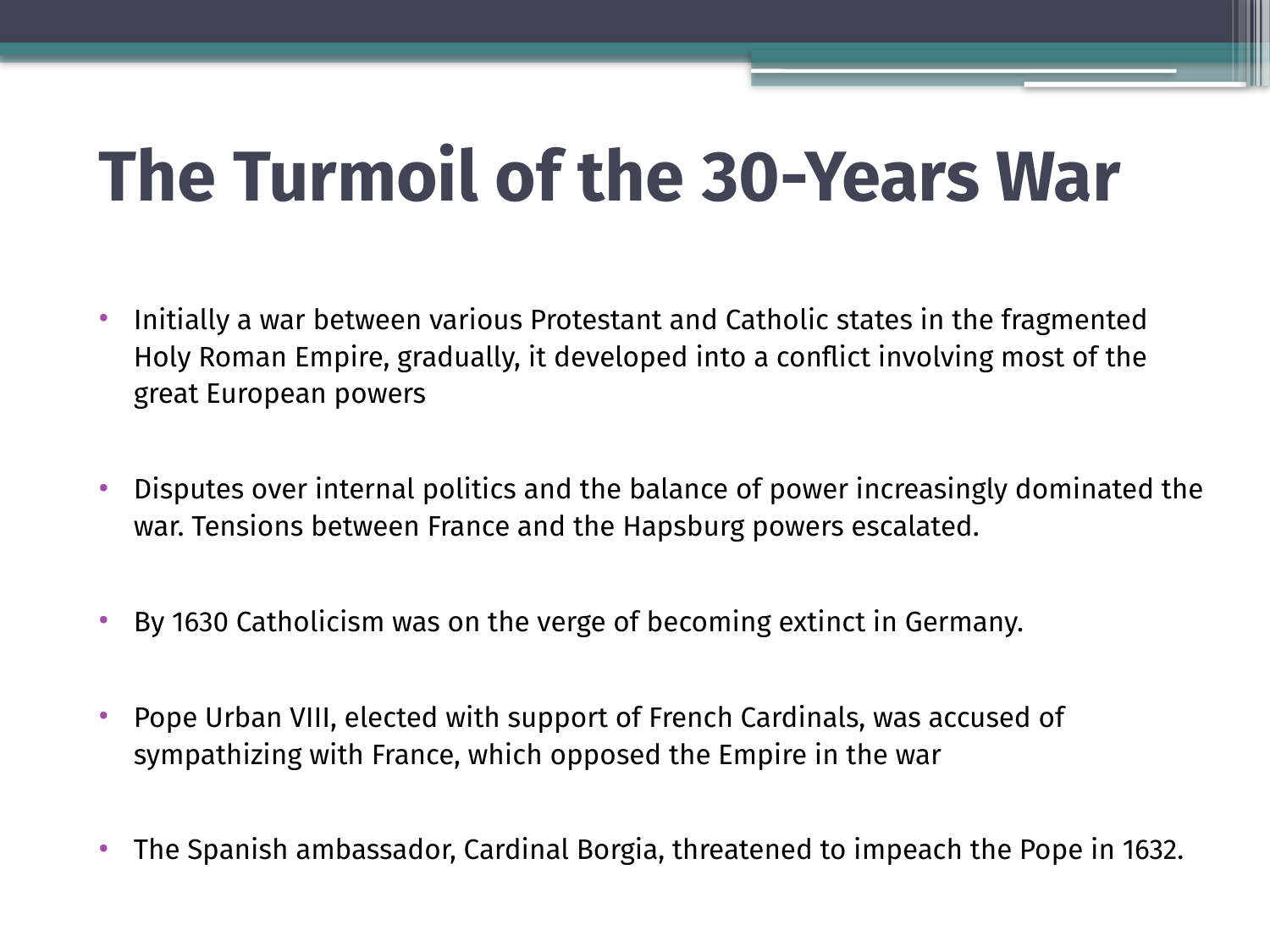

# The Turmoil of the 30-Years War
Initially a war between various Protestant and Catholic states in the fragmented Holy Roman Empire, gradually, it developed into a conflict involving most of the great European powers

Disputes over internal politics and the balance of power increasingly dominated the war. Tensions between France and the Hapsburg powers escalated.

By 1630 Catholicism was on the verge of becoming extinct in Germany.

Pope Urban VIII, elected with support of French Cardinals, was accused of sympathizing with France, which opposed the Empire in the war

The Spanish ambassador, Cardinal Borgia, threatened to impeach the Pope in 1632.